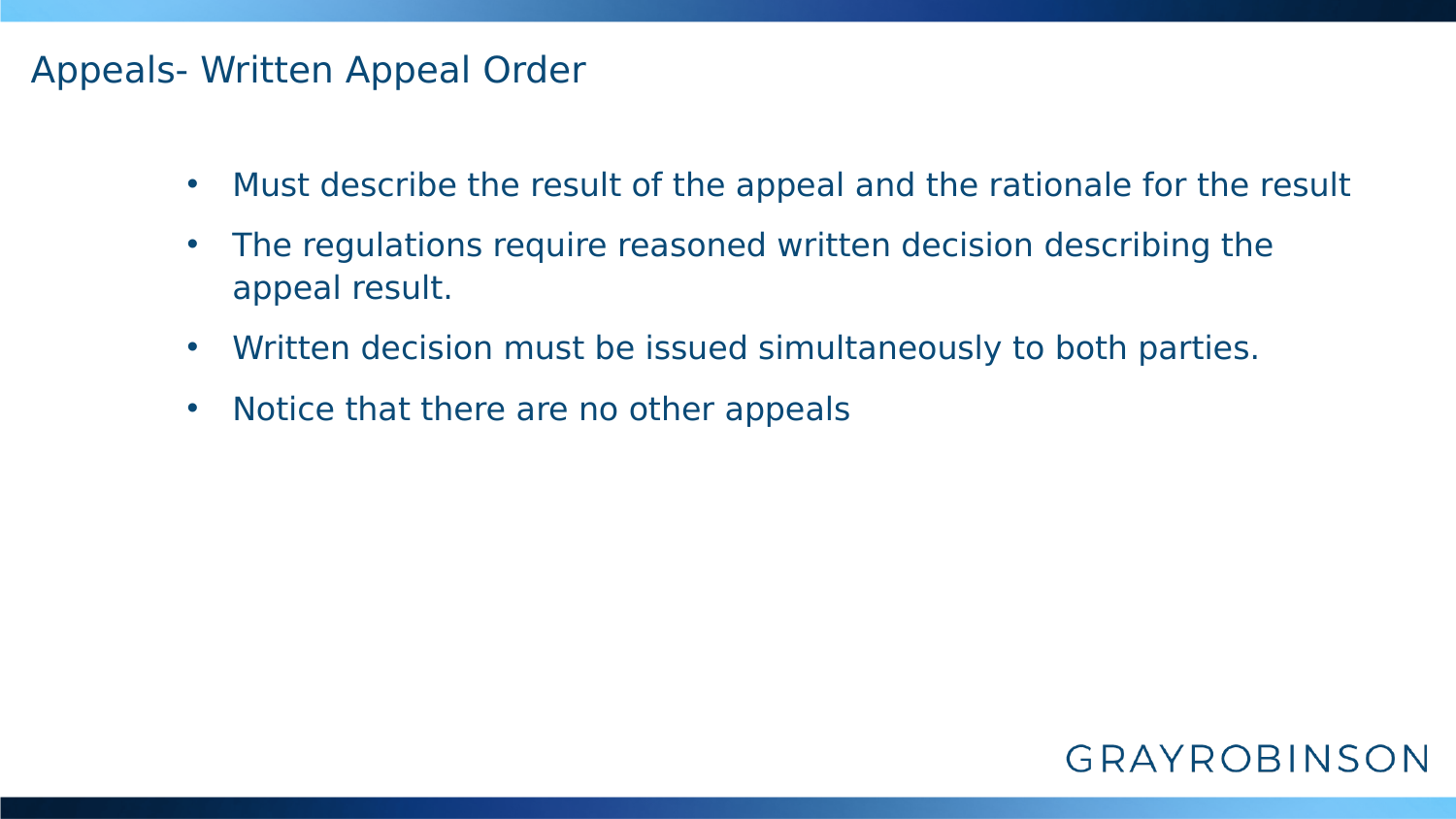

# Appeals- Written Appeal Order
Must describe the result of the appeal and the rationale for the result
The regulations require reasoned written decision describing the appeal result.
Written decision must be issued simultaneously to both parties.
Notice that there are no other appeals